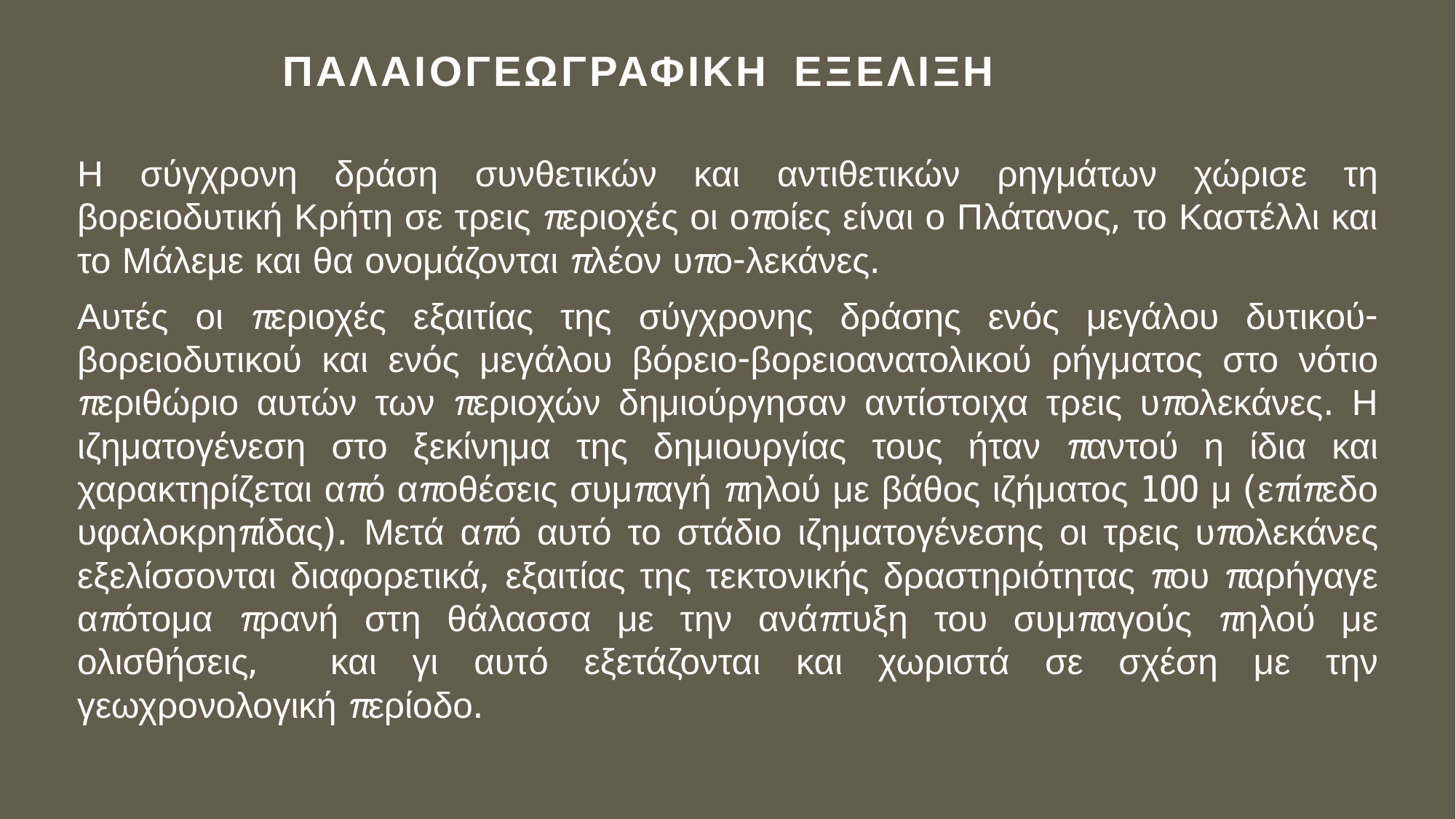

ΠΑΛΑΙΟΓΕΩΓΡΑΦΙΚΗ ΕΞΕΛΙΞΗ
Η σύγχρονη δράση συνθετικών και αντιθετικών ρηγμάτων χώρισε τη βορειοδυτική Κρήτη σε τρεις περιοχές οι οποίες είναι ο Πλάτανος, το Καστέλλι και το Μάλεμε και θα ονομάζονται πλέον υπο-λεκάνες.
Αυτές οι περιοχές εξαιτίας της σύγχρονης δράσης ενός μεγάλου δυτικού-βορειοδυτικού και ενός μεγάλου βόρειο-βορειοανατολικού ρήγματος στο νότιο περιθώριο αυτών των περιοχών δημιούργησαν αντίστοιχα τρεις υπολεκάνες. Η ιζηματογένεση στο ξεκίνημα της δημιουργίας τους ήταν παντού η ίδια και χαρακτηρίζεται από αποθέσεις συμπαγή πηλού με βάθος ιζήματος 100 μ (επίπεδο υφαλοκρηπίδας). Μετά από αυτό το στάδιο ιζηματογένεσης οι τρεις υπολεκάνες εξελίσσονται διαφορετικά, εξαιτίας της τεκτονικής δραστηριότητας που παρήγαγε απότομα πρανή στη θάλασσα με την ανάπτυξη του συμπαγούς πηλού με ολισθήσεις,  και γι αυτό εξετάζονται και χωριστά σε σχέση με την γεωχρονολογική περίοδο.